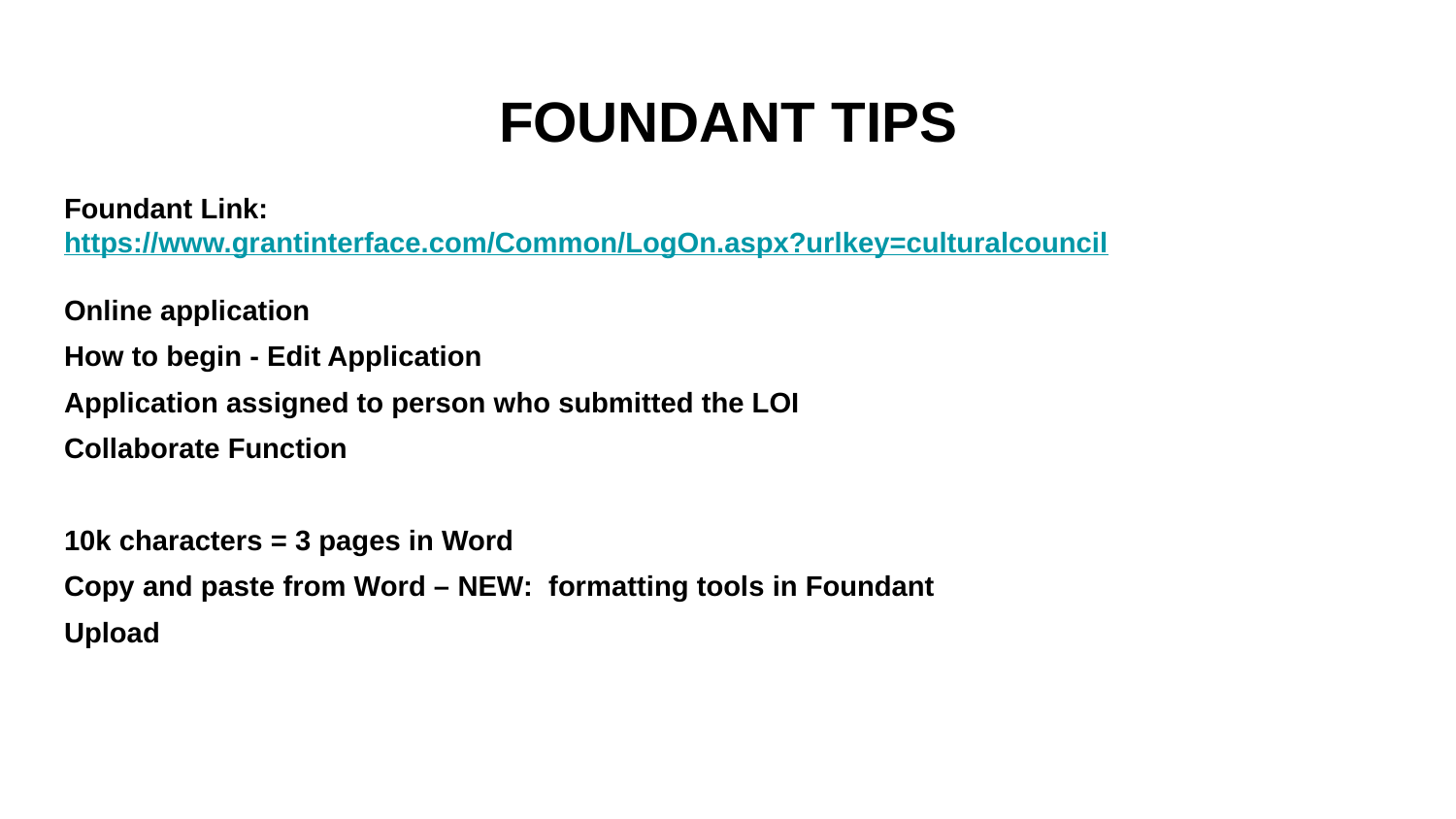

# FOUNDANT TIPS
Foundant Link:
https://www.grantinterface.com/Common/LogOn.aspx?urlkey=culturalcouncil

Online application
How to begin - Edit Application
Application assigned to person who submitted the LOI
Collaborate Function

10k characters = 3 pages in Word
Copy and paste from Word – NEW:  formatting tools in Foundant
Upload